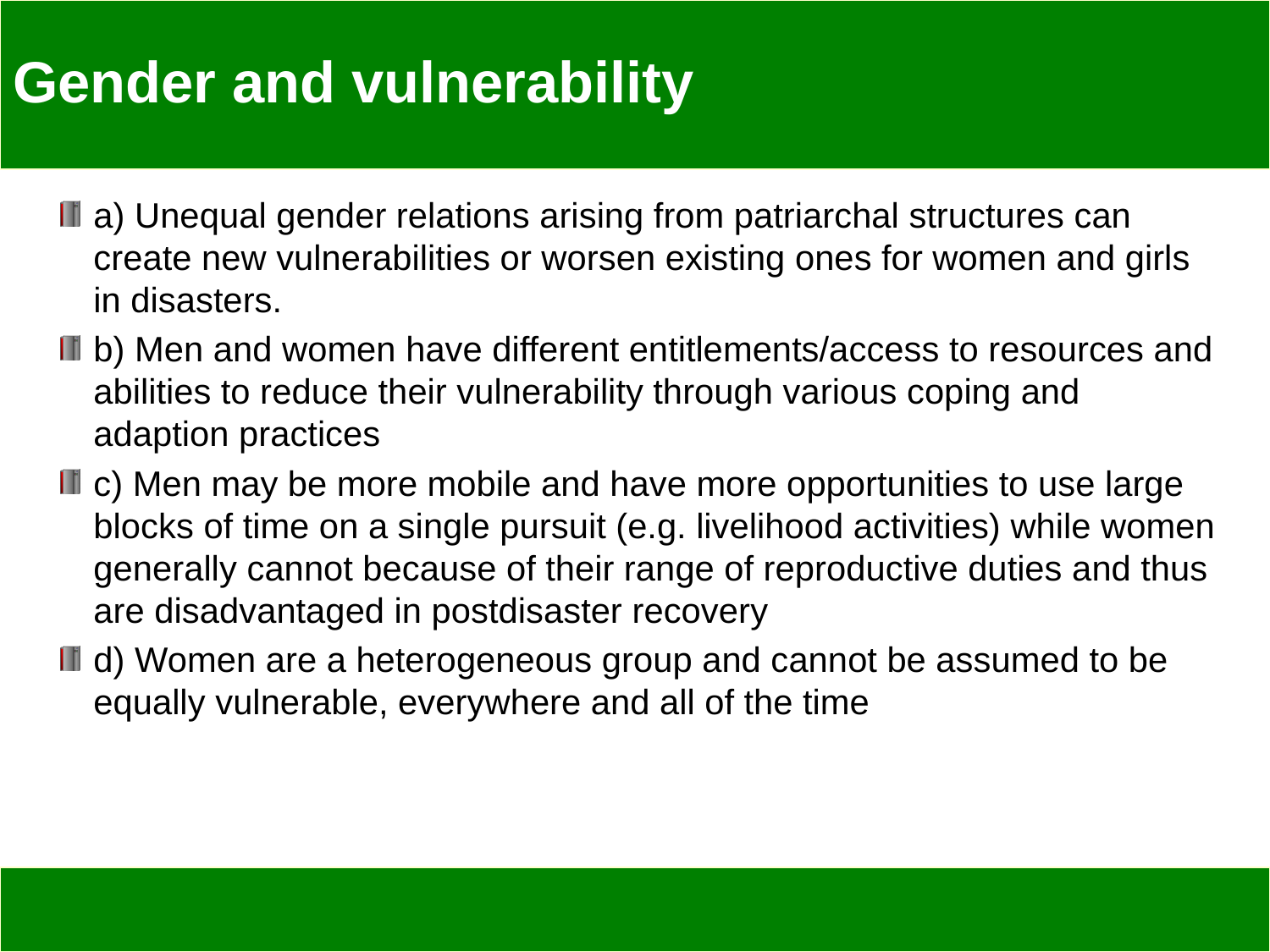

# Gender and vulnerability
a) Unequal gender relations arising from patriarchal structures can create new vulnerabilities or worsen existing ones for women and girls in disasters.
b) Men and women have different entitlements/access to resources and abilities to reduce their vulnerability through various coping and adaption practices
c) Men may be more mobile and have more opportunities to use large blocks of time on a single pursuit (e.g. livelihood activities) while women generally cannot because of their range of reproductive duties and thus are disadvantaged in postdisaster recovery
d) Women are a heterogeneous group and cannot be assumed to be equally vulnerable, everywhere and all of the time